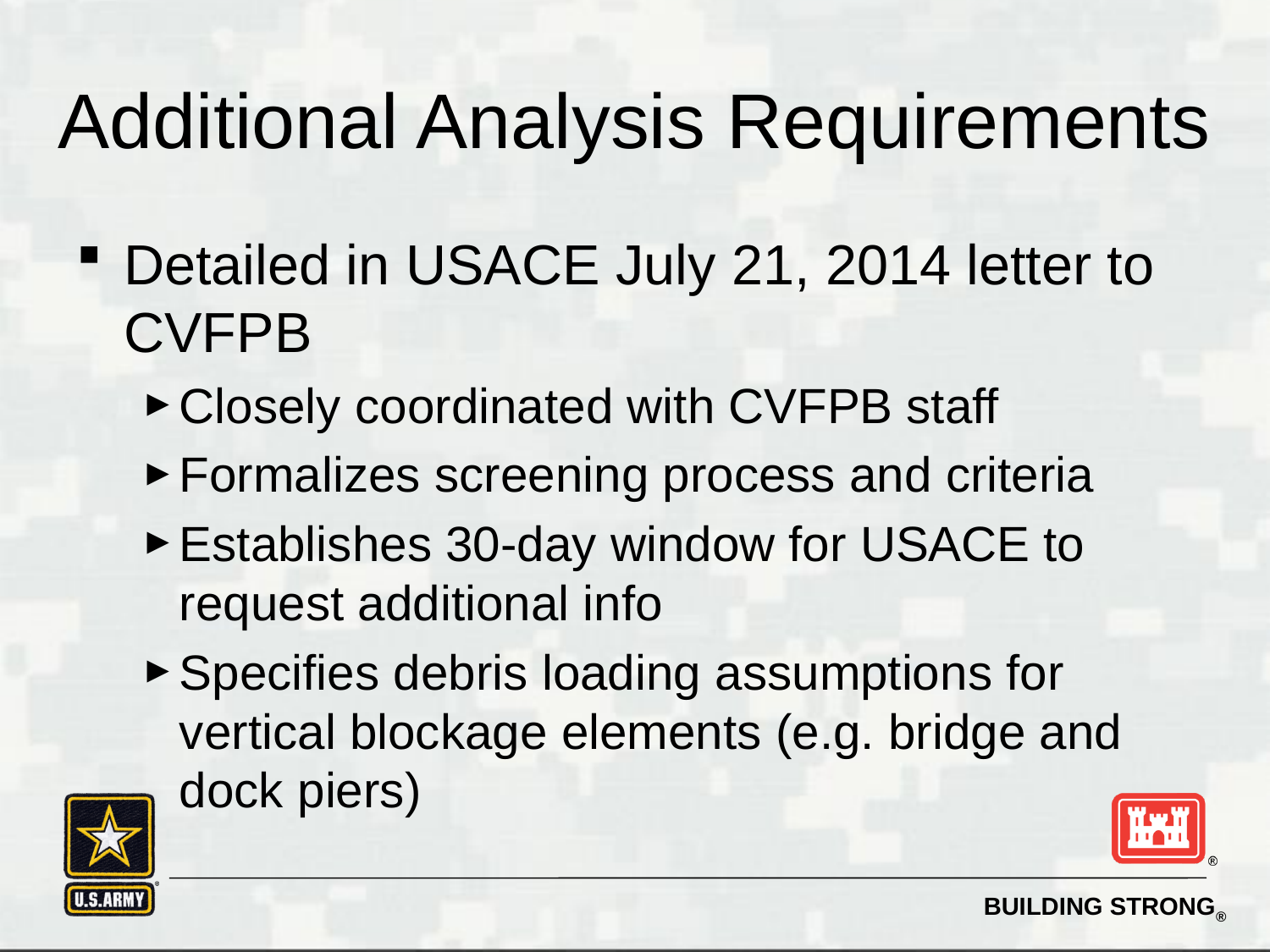

# Additional Analysis Requirements
Detailed in USACE July 21, 2014 letter to CVFPB
Closely coordinated with CVFPB staff
Formalizes screening process and criteria
Establishes 30-day window for USACE to request additional info
Specifies debris loading assumptions for vertical blockage elements (e.g. bridge and dock piers)